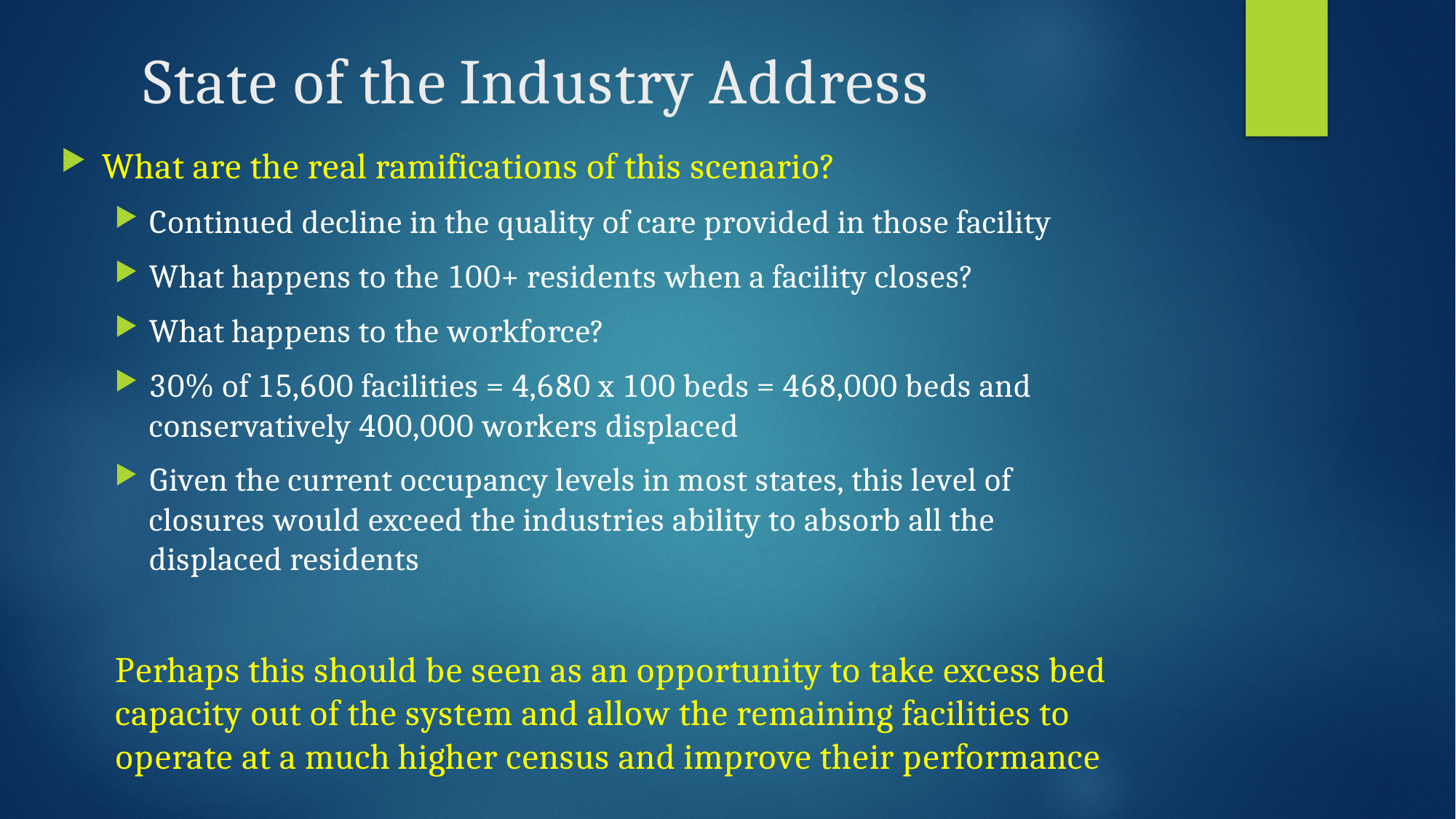

# State of the Industry Address
What are the real ramifications of this scenario?
Continued decline in the quality of care provided in those facility
What happens to the 100+ residents when a facility closes?
What happens to the workforce?
30% of 15,600 facilities = 4,680 x 100 beds = 468,000 beds and conservatively 400,000 workers displaced
Given the current occupancy levels in most states, this level of closures would exceed the industries ability to absorb all the displaced residents

Perhaps this should be seen as an opportunity to take excess bed capacity out of the system and allow the remaining facilities to operate at a much higher census and improve their performance